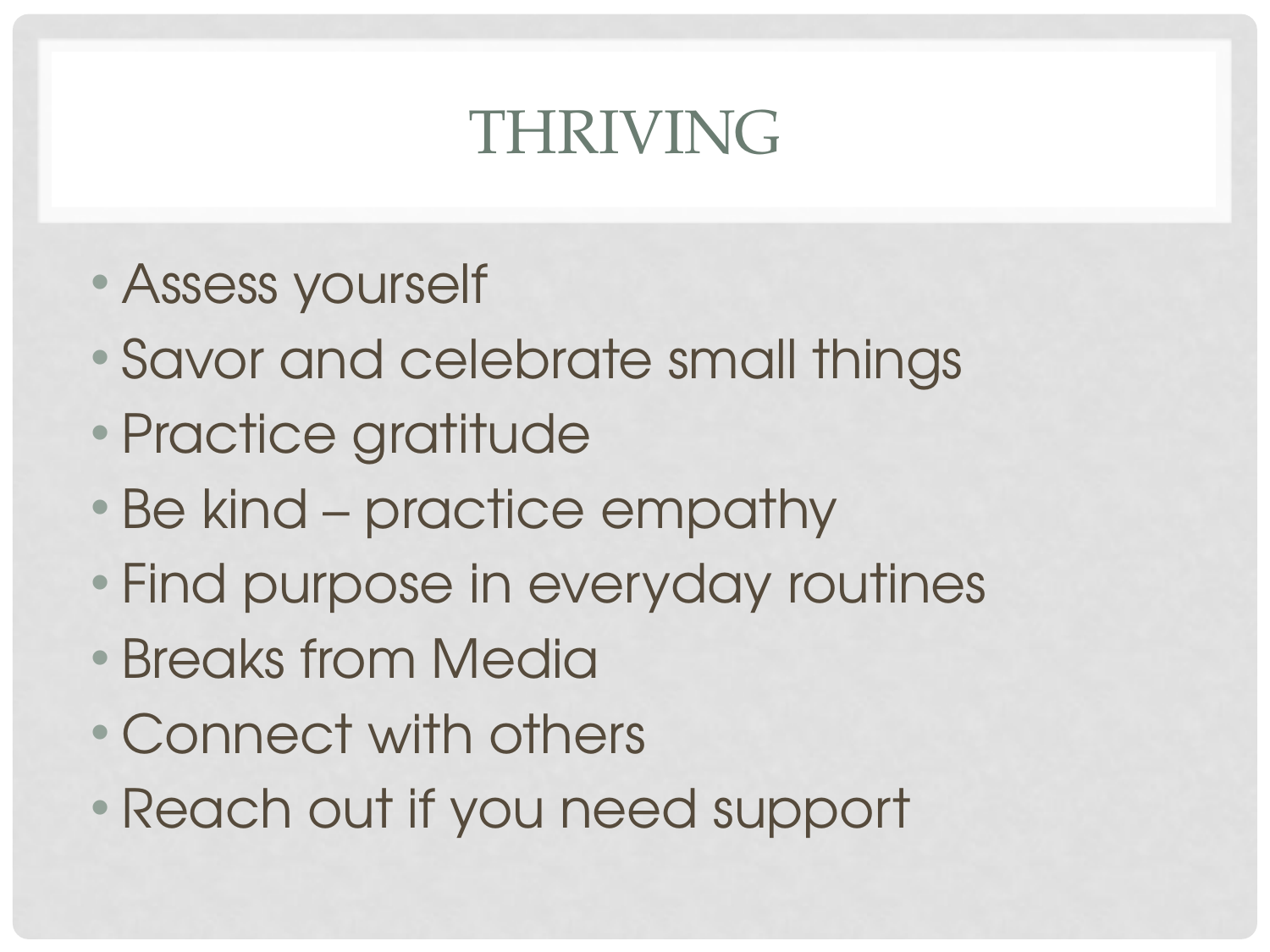

# Thriving
Assess yourself
Savor and celebrate small things
Practice gratitude
Be kind – practice empathy
Find purpose in everyday routines
Breaks from Media
Connect with others
Reach out if you need support